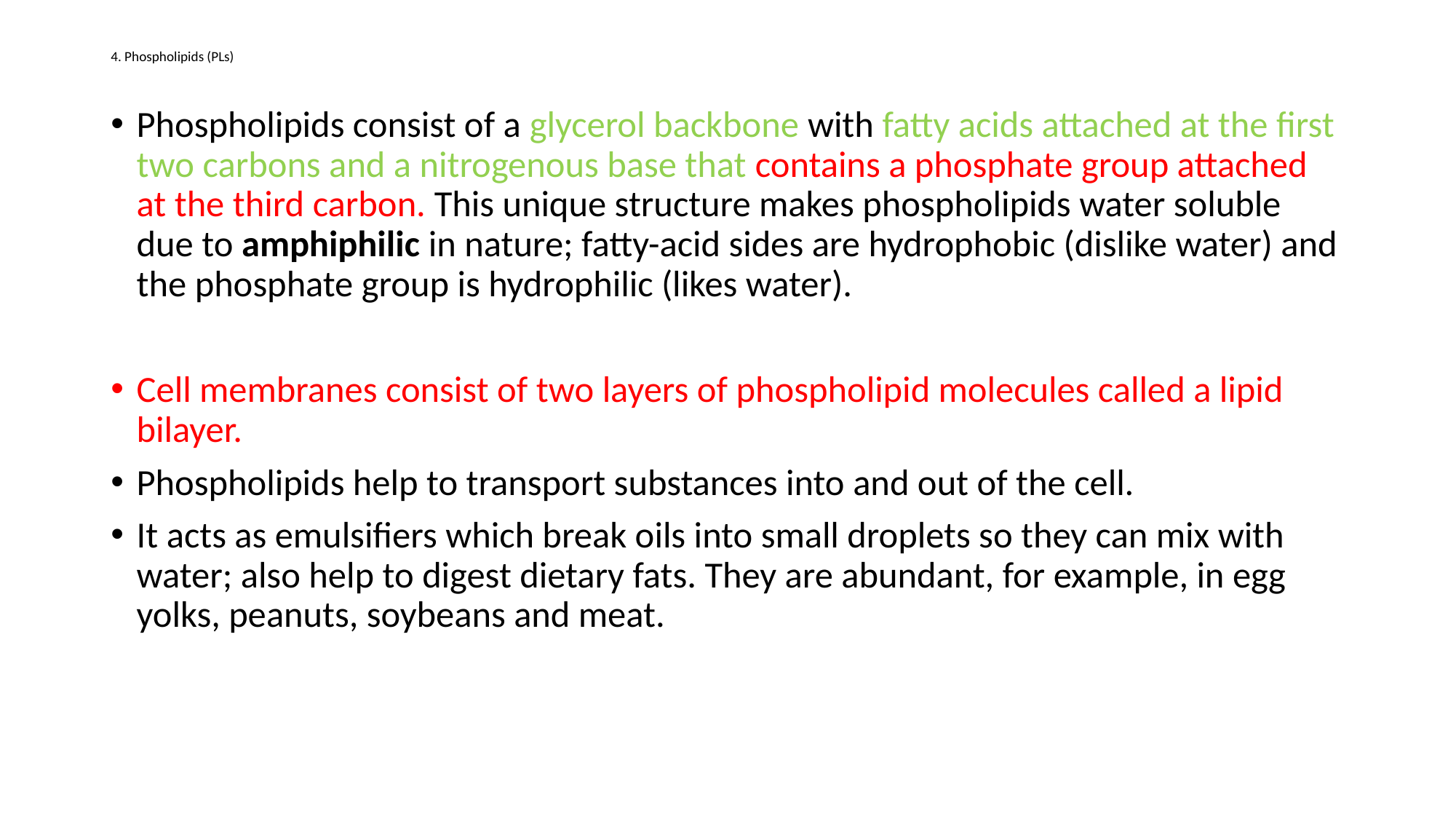

# 4. Phospholipids (PLs)
Phospholipids consist of a glycerol backbone with fatty acids attached at the first two carbons and a nitrogenous base that contains a phosphate group attached at the third carbon. This unique structure makes phospholipids water soluble due to amphiphilic in nature; fatty-acid sides are hydrophobic (dislike water) and the phosphate group is hydrophilic (likes water).

Cell membranes consist of two layers of phospholipid molecules called a lipid bilayer.
Phospholipids help to transport substances into and out of the cell.
It acts as emulsifiers which break oils into small droplets so they can mix with water; also help to digest dietary fats. They are abundant, for example, in egg yolks, peanuts, soybeans and meat.